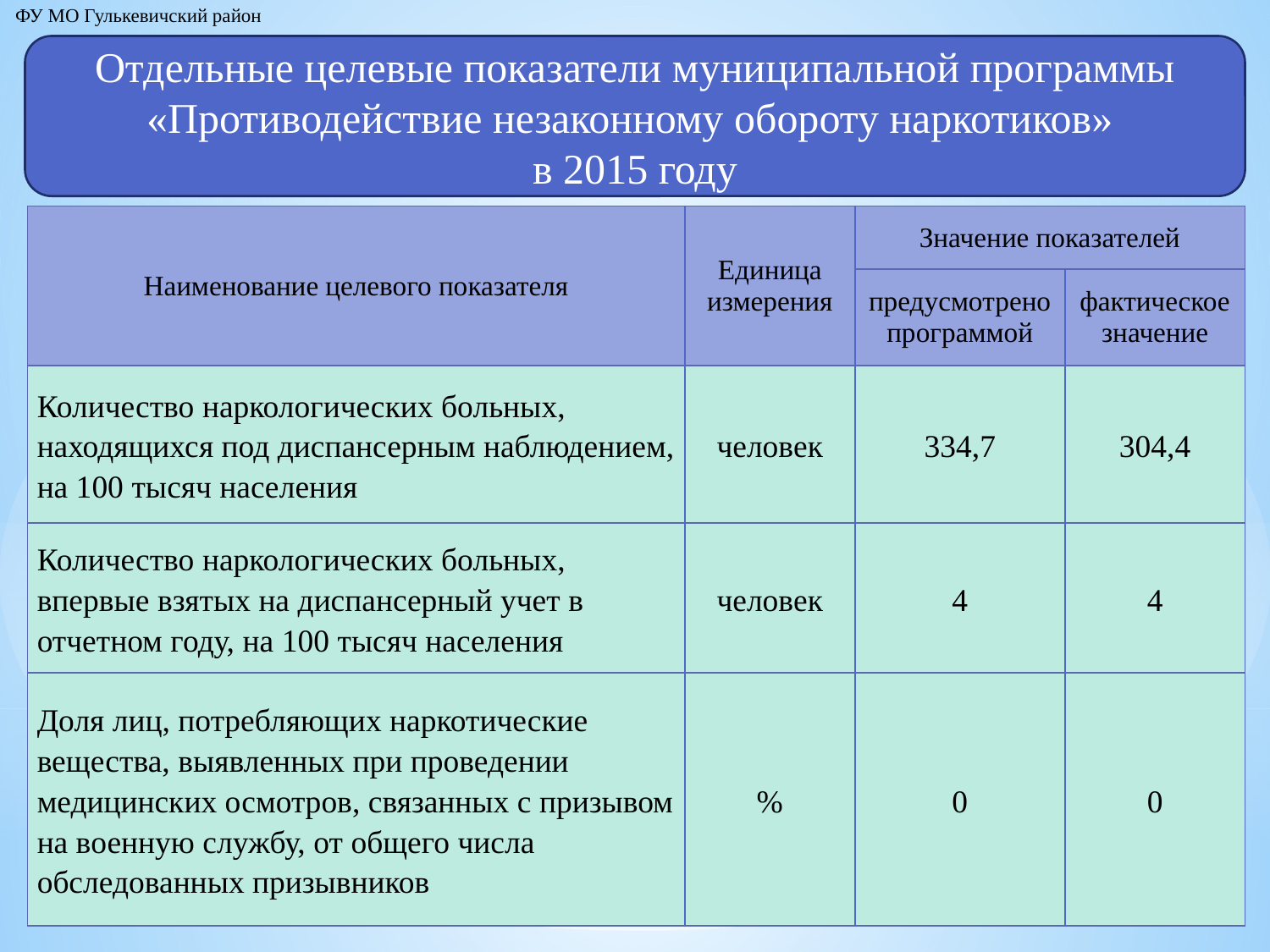

ФУ МО Гулькевичский район
Отдельные целевые показатели муниципальной программы «Противодействие незаконному обороту наркотиков»
в 2015 году
| Наименование целевого показателя | Единица измерения | Значение показателей |  |
| --- | --- | --- | --- |
|  |  | предусмотрено программой | фактическое значение |
| Количество наркологических больных, находящихся под диспансерным наблюдением, на 100 тысяч населения | человек | 334,7 | 304,4 |
| Количество наркологических больных, впервые взятых на диспансерный учет в отчетном году, на 100 тысяч населения | человек | 4 | 4 |
| Доля лиц, потребляющих наркотические вещества, выявленных при проведении медицинских осмотров, связанных с призывом на военную службу, от общего числа обследованных призывников | % | 0 | 0 |